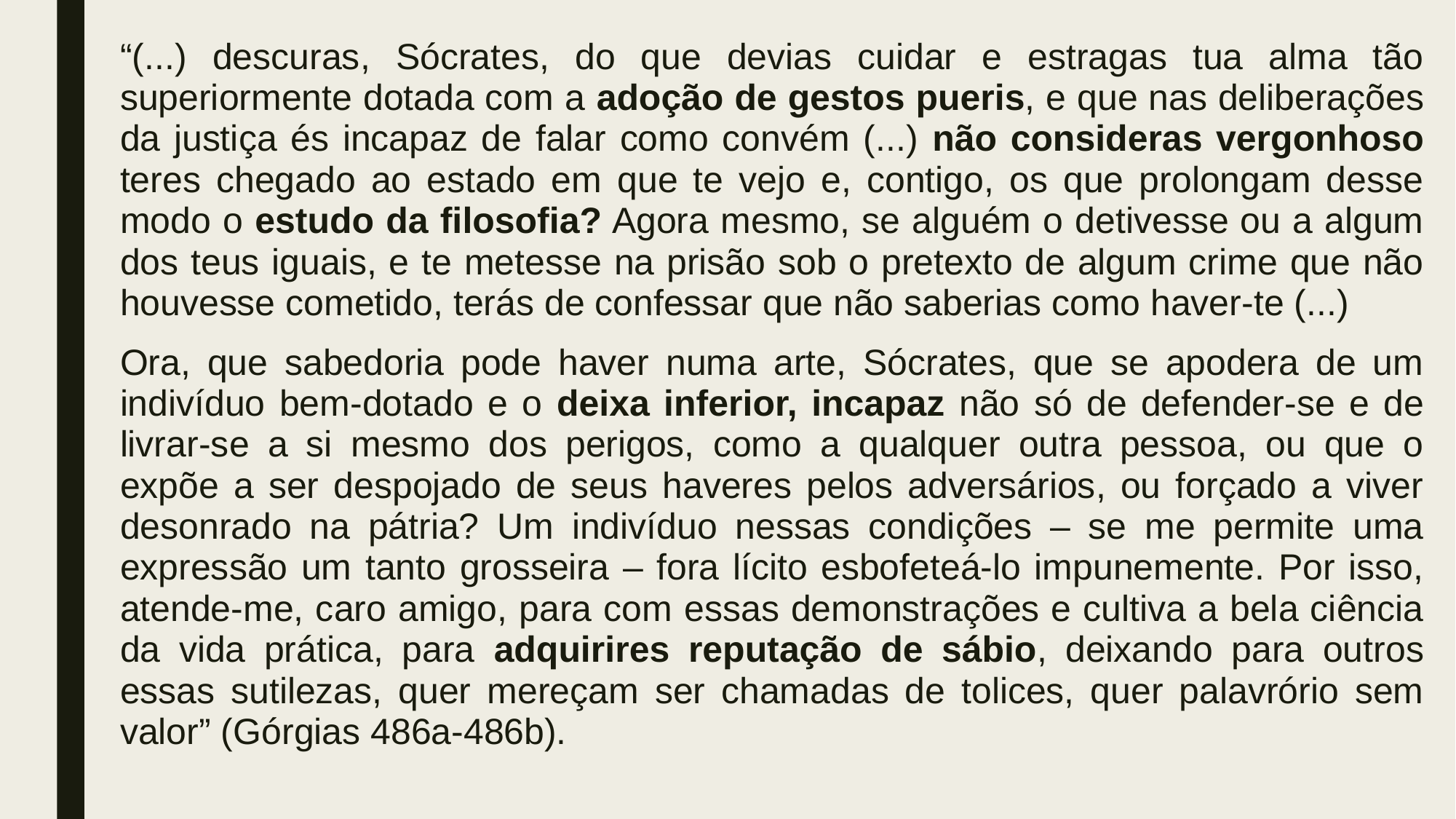

“(...) descuras, Sócrates, do que devias cuidar e estragas tua alma tão superiormente dotada com a adoção de gestos pueris, e que nas deliberações da justiça és incapaz de falar como convém (...) não consideras vergonhoso teres chegado ao estado em que te vejo e, contigo, os que prolongam desse modo o estudo da filosofia? Agora mesmo, se alguém o detivesse ou a algum dos teus iguais, e te metesse na prisão sob o pretexto de algum crime que não houvesse cometido, terás de confessar que não saberias como haver-te (...)
Ora, que sabedoria pode haver numa arte, Sócrates, que se apodera de um indivíduo bem-dotado e o deixa inferior, incapaz não só de defender-se e de livrar-se a si mesmo dos perigos, como a qualquer outra pessoa, ou que o expõe a ser despojado de seus haveres pelos adversários, ou forçado a viver desonrado na pátria? Um indivíduo nessas condições – se me permite uma expressão um tanto grosseira – fora lícito esbofeteá-lo impunemente. Por isso, atende-me, caro amigo, para com essas demonstrações e cultiva a bela ciência da vida prática, para adquirires reputação de sábio, deixando para outros essas sutilezas, quer mereçam ser chamadas de tolices, quer palavrório sem valor” (Górgias 486a-486b).